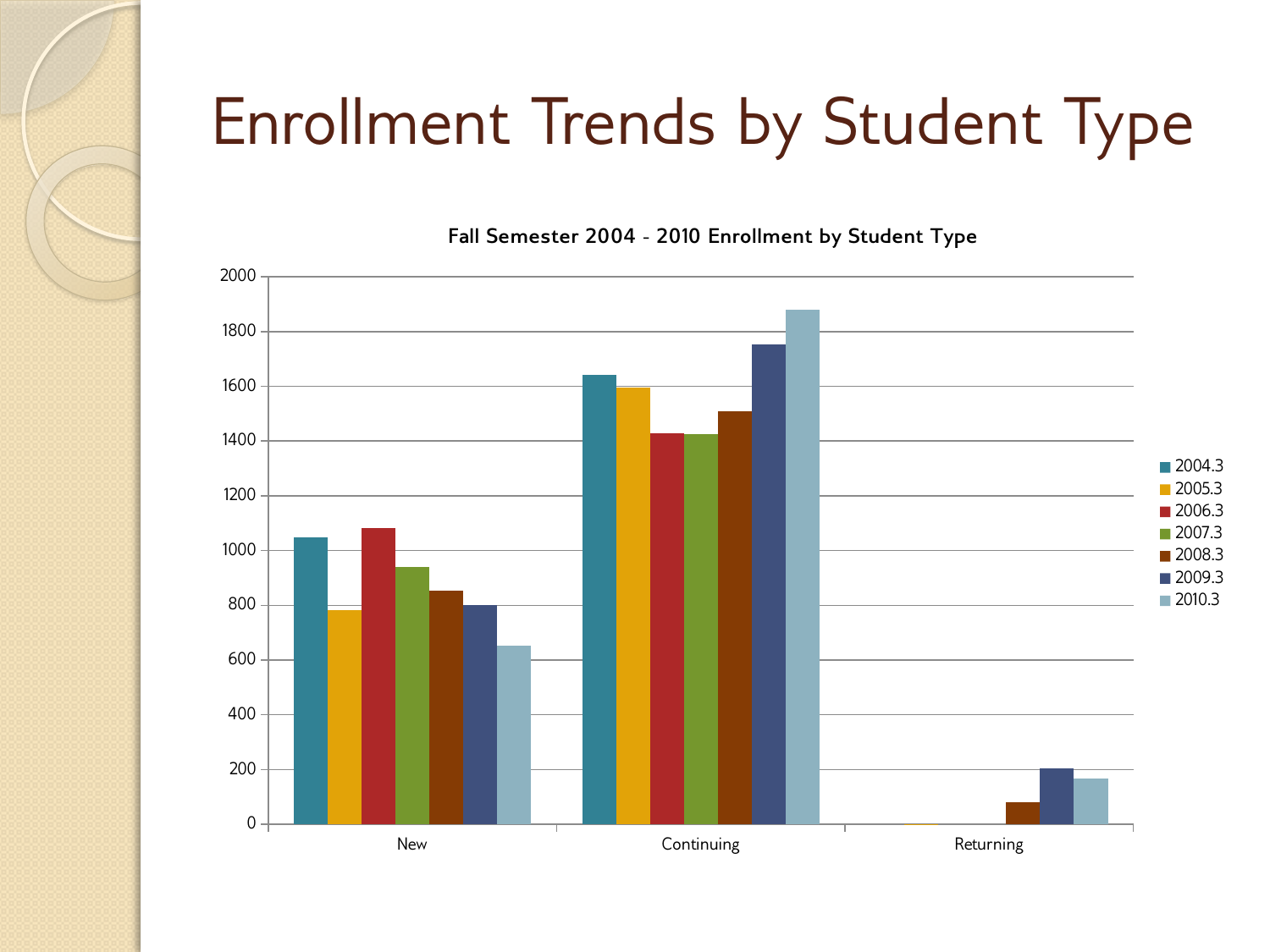

# Enrollment Trends by Student Type

### Chart: Fall Semester 2004 - 2010 Enrollment by Student Type

| Category | 2004.3 | 2005.3 | 2006.3 | 2007.3 | 2008.3 | 2009.3 | 2010.3 |
|---|---|---|---|---|---|---|---|
| New | 1049.0 | 782.0 | 1083.0 | 940.0 | 854.0 | 801.0 | 654.0 |
| Continuing | 1642.0 | 1596.0 | 1430.0 | 1425.0 | 1508.0 | 1752.0 | 1879.0 |
| Returning | None | 1.0 | None | None | 80.0 | 205.0 | 166.0 |